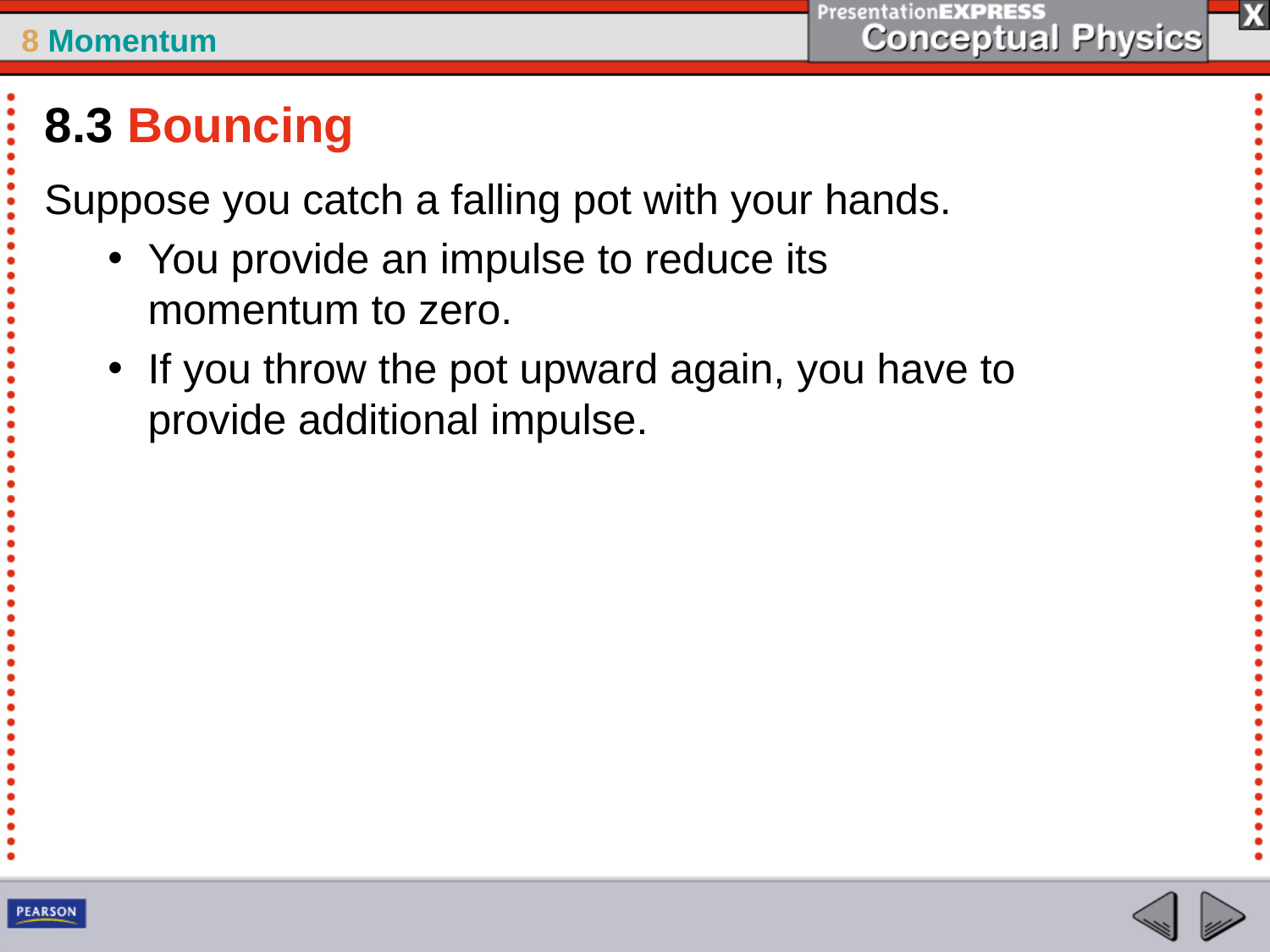

8.3 Bouncing
Suppose you catch a falling pot with your hands.
You provide an impulse to reduce its momentum to zero.
If you throw the pot upward again, you have to provide additional impulse.